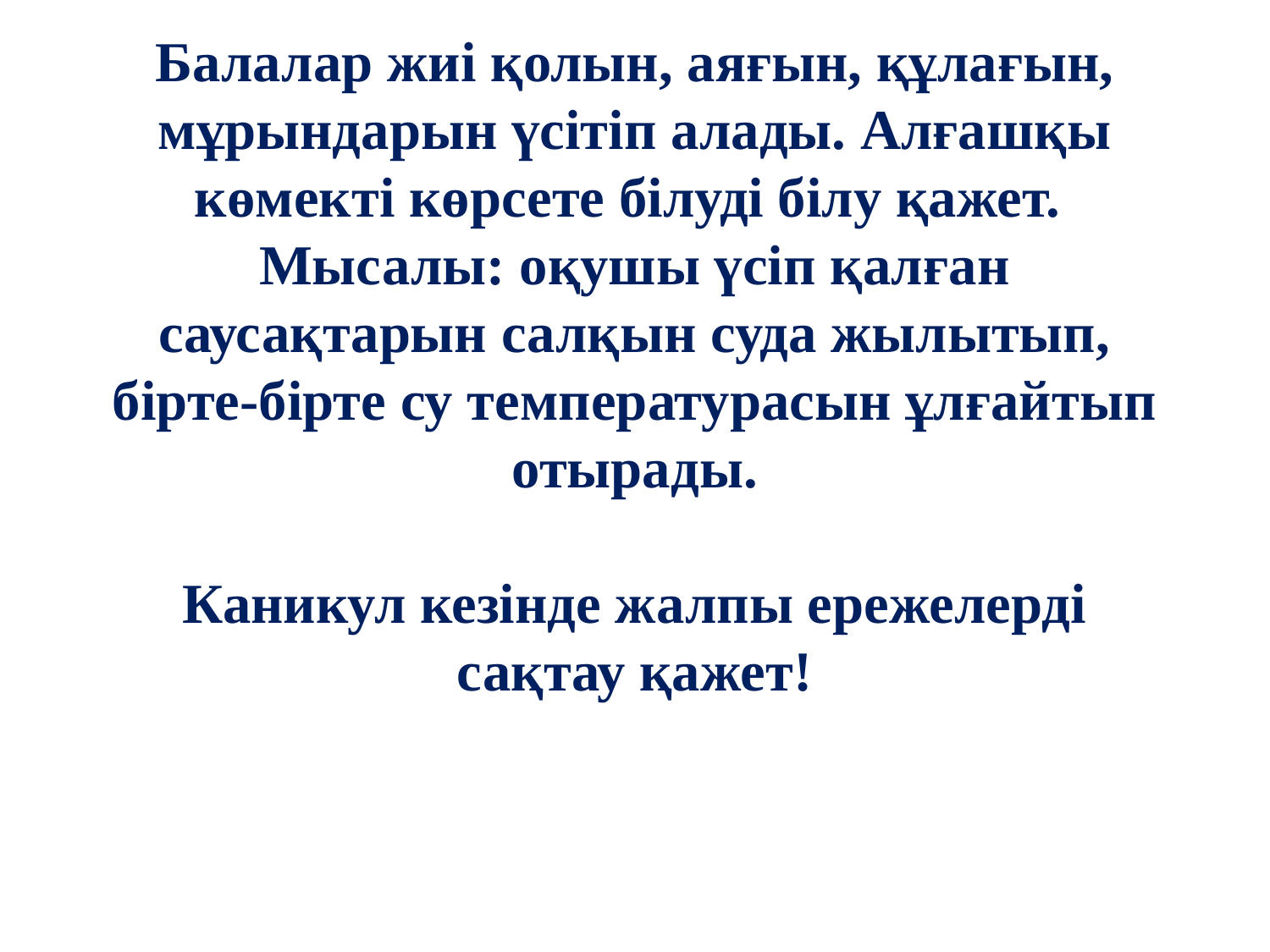

# Балалар жиі қолын, аяғын, құлағын, мұрындарын үсітіп алады. Алғашқы көмекті көрсете білуді білу қажет. Мысалы: оқушы үсіп қалған саусақтарын салқын суда жылытып, бірте-бірте су температурасын ұлғайтып отырады.   Каникул кезінде жалпы ережелерді сақтау қажет!